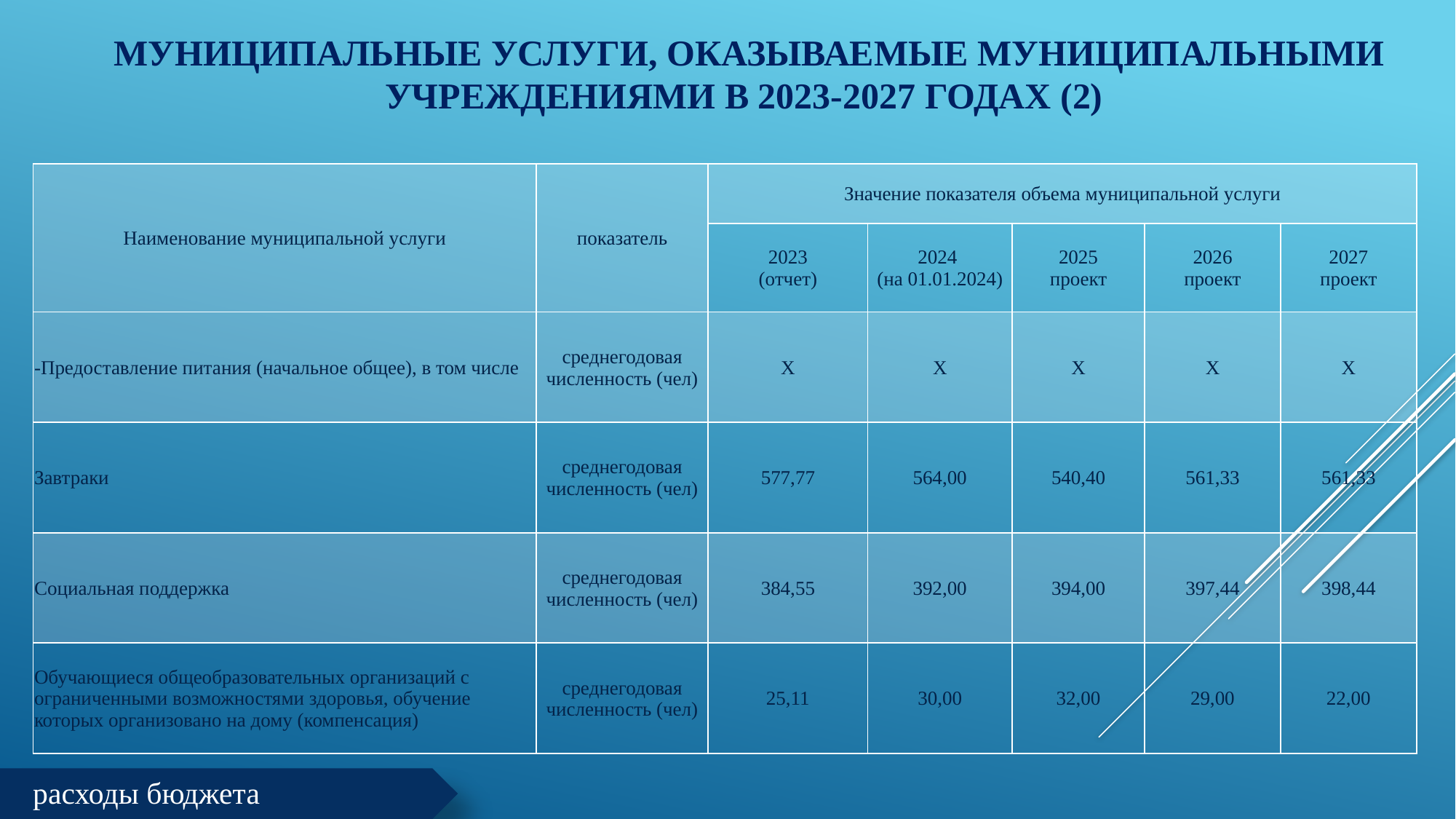

# Муниципальные услуги, оказываемые муниципальными учреждениями в 2023-2027 годах (2)
| Наименование муниципальной услуги | показатель | Значение показателя объема муниципальной услуги |  |  |  |  |
| --- | --- | --- | --- | --- | --- | --- |
|  |  | 2023 (отчет) | 2024 (на 01.01.2024) | 2025 проект | 2026 проект | 2027 проект |
| -Предоставление питания (начальное общее), в том числе | среднегодовая численность (чел) | Х | Х | Х | Х | Х |
| Завтраки | среднегодовая численность (чел) | 577,77 | 564,00 | 540,40 | 561,33 | 561,33 |
| Социальная поддержка | среднегодовая численность (чел) | 384,55 | 392,00 | 394,00 | 397,44 | 398,44 |
| Обучающиеся общеобразовательных организаций с ограниченными возможностями здоровья, обучение которых организовано на дому (компенсация) | среднегодовая численность (чел) | 25,11 | 30,00 | 32,00 | 29,00 | 22,00 |

расходы бюджета